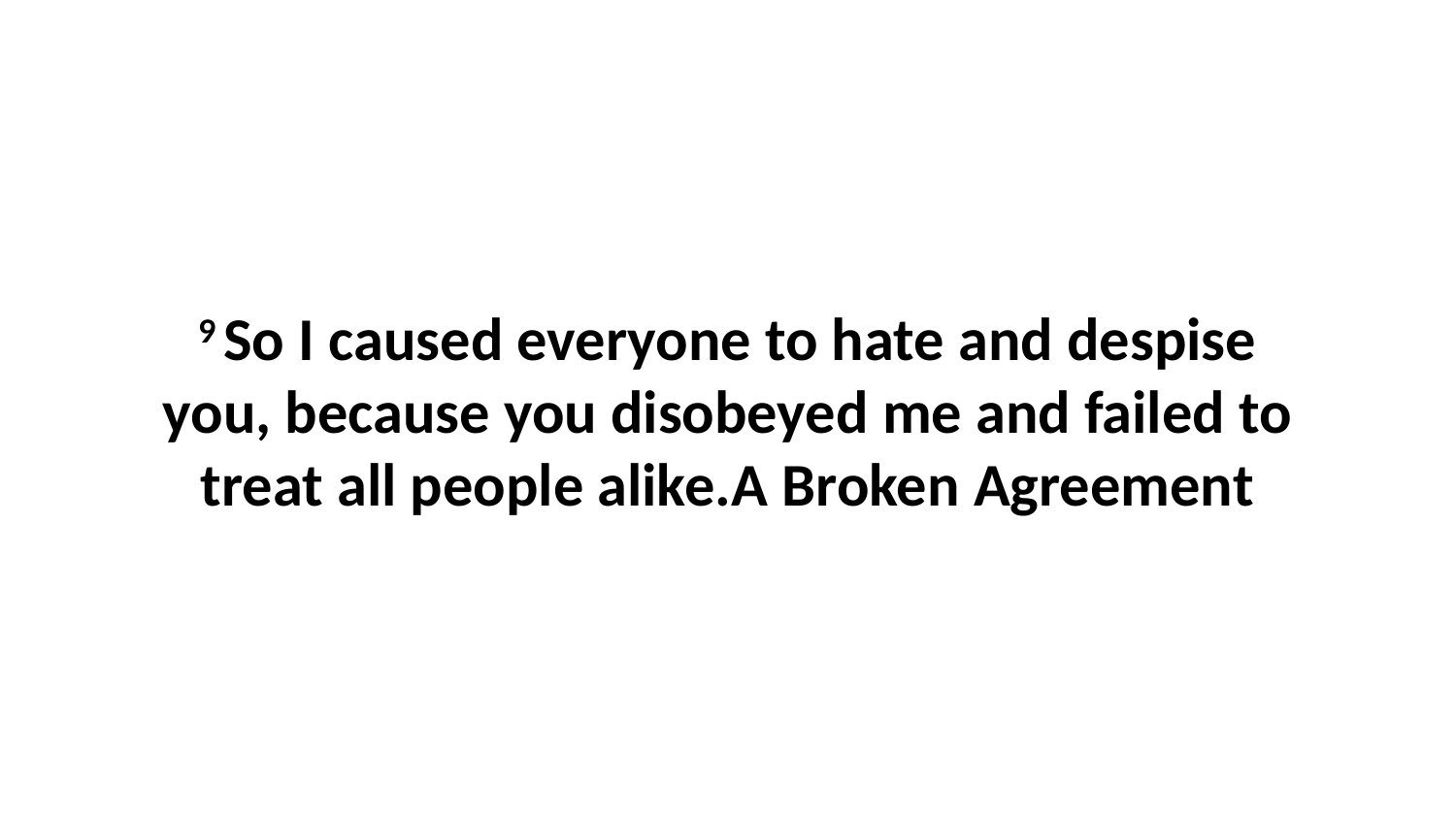

9 So I caused everyone to hate and despise you, because you disobeyed me and failed to treat all people alike.A Broken Agreement